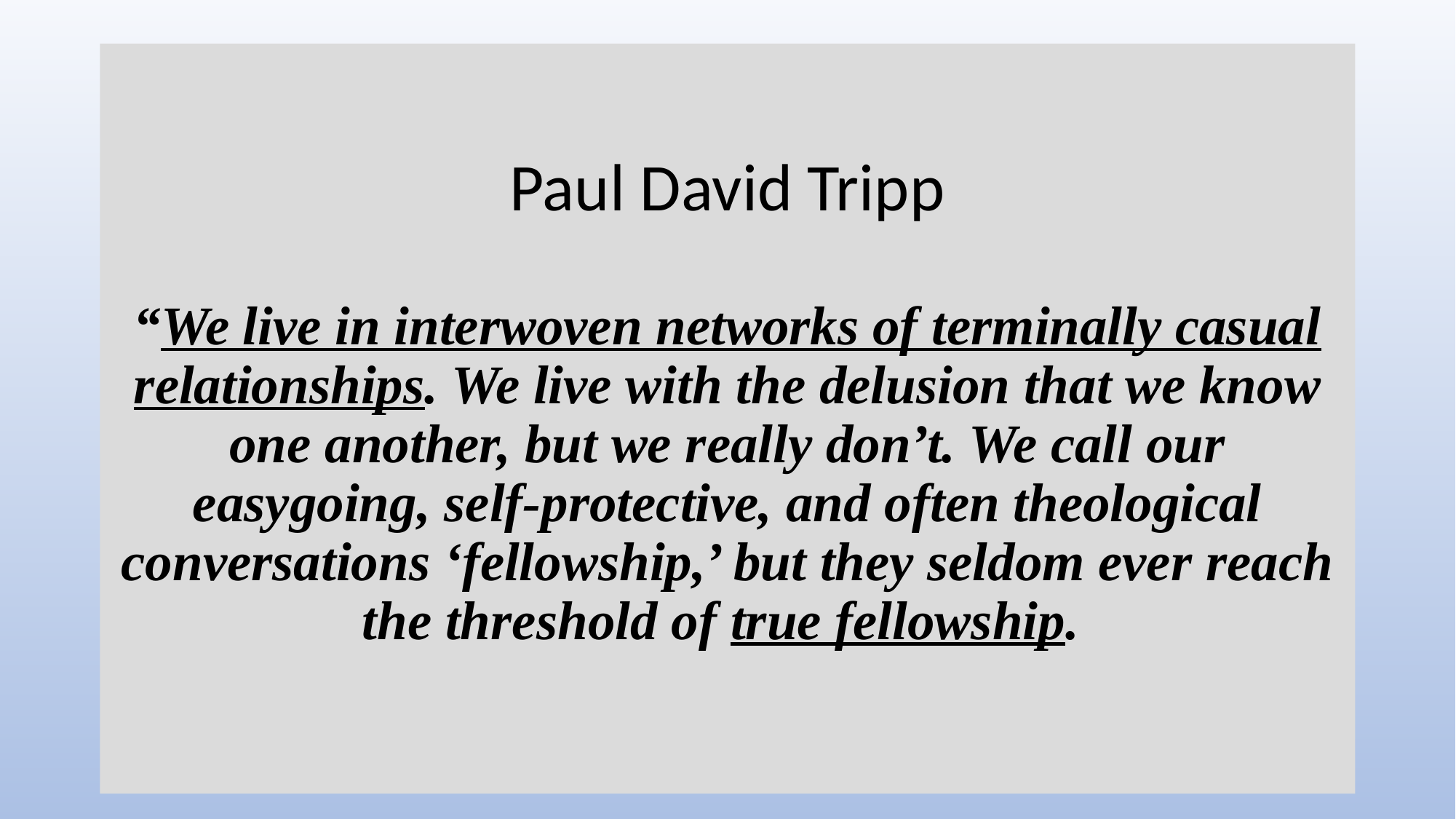

# Paul David Tripp “We live in interwoven networks of terminally casual relationships. We live with the delusion that we know one another, but we really don’t. We call our easygoing, self-protective, and often theological conversations ‘fellowship,’ but they seldom ever reach the threshold of true fellowship.